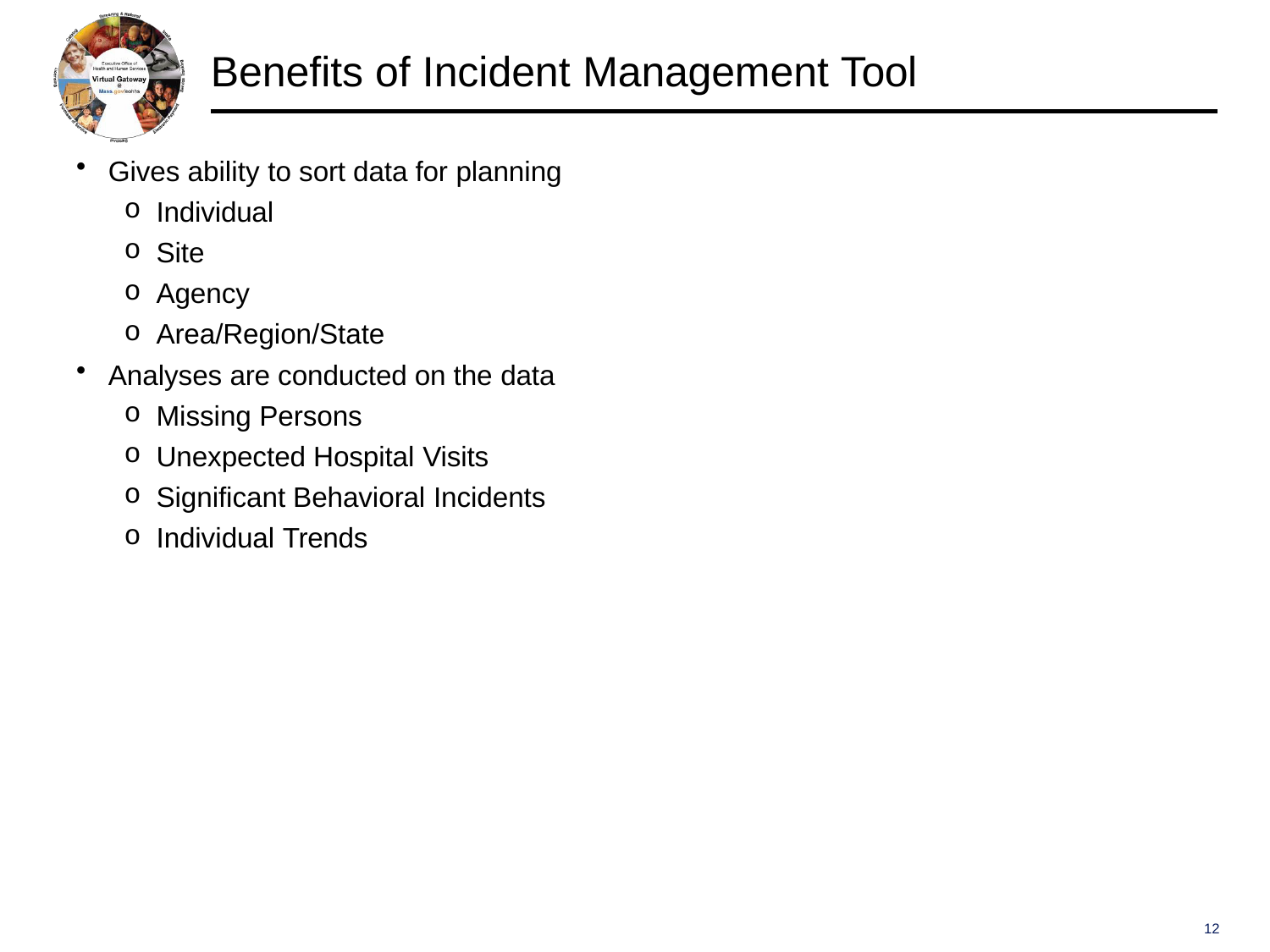

# Benefits of Incident Management Tool
Gives ability to sort data for planning
Individual
Site
Agency
Area/Region/State
Analyses are conducted on the data
Missing Persons
Unexpected Hospital Visits
Significant Behavioral Incidents
Individual Trends
12